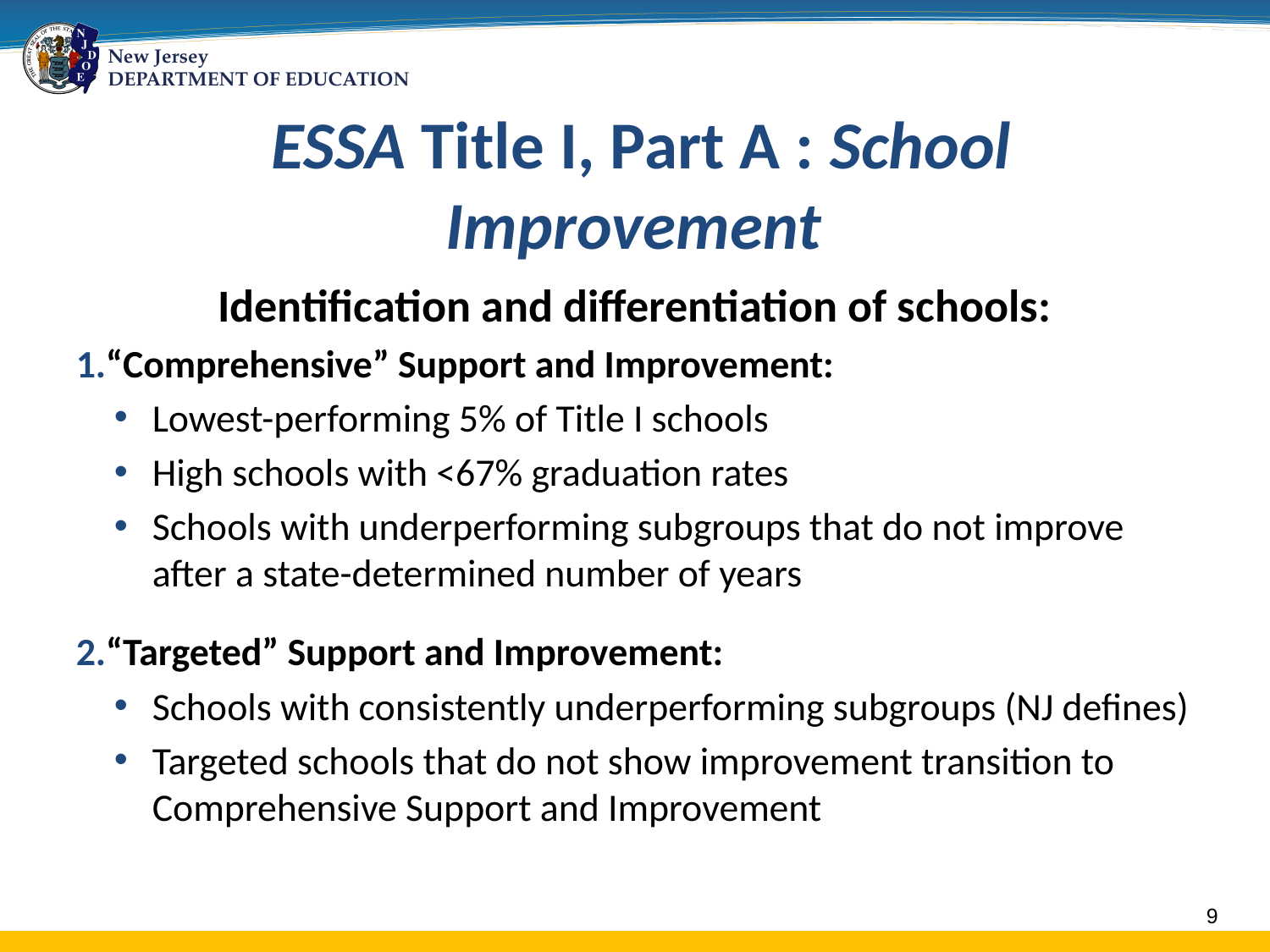

# ESSA Title I, Part A : School Improvement
Identification and differentiation of schools:
“Comprehensive” Support and Improvement:
Lowest-performing 5% of Title I schools
High schools with <67% graduation rates
Schools with underperforming subgroups that do not improve after a state-determined number of years

“Targeted” Support and Improvement:
Schools with consistently underperforming subgroups (NJ defines)
Targeted schools that do not show improvement transition to Comprehensive Support and Improvement
9